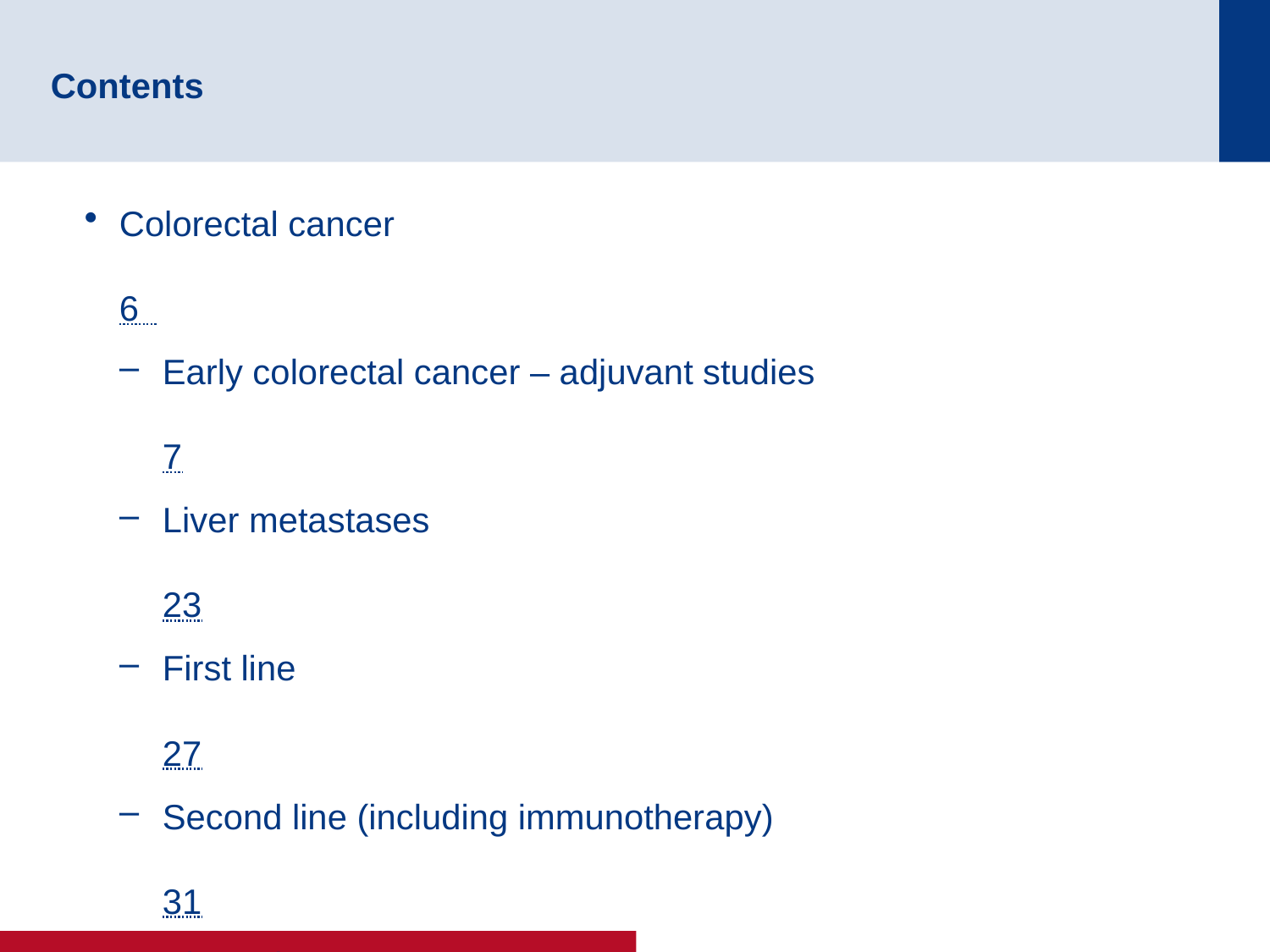

# Contents

Colorectal cancer	6
Early colorectal cancer – adjuvant studies	7
Liver metastases	23
First line	27
Second line (including immunotherapy)	31
Biomarkers	41
Endoscopy and surgery	65
Rectal cancer	72
Anal cancer	79